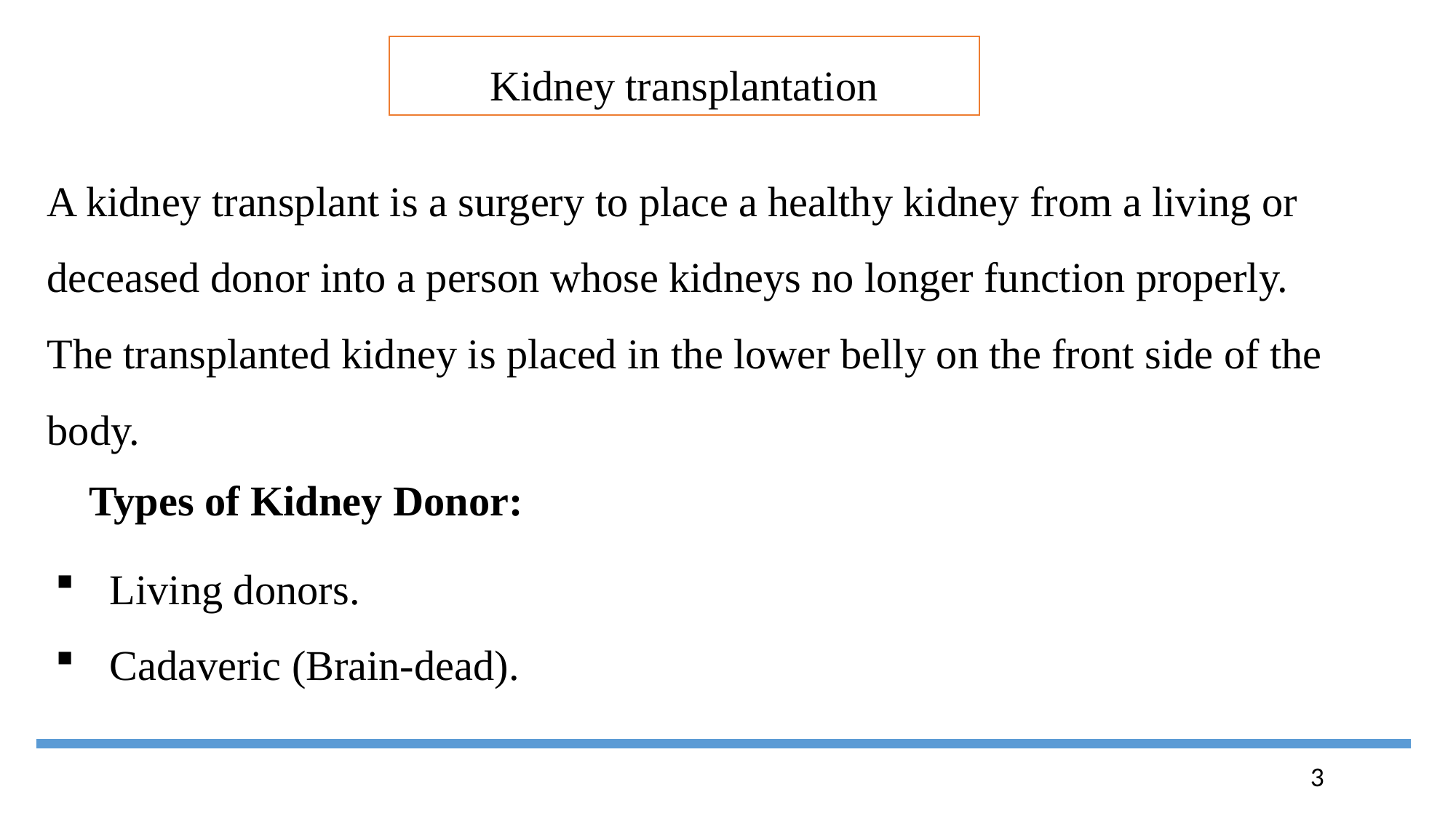

Kidney transplantation
A kidney transplant is a surgery to place a healthy kidney from a living or deceased donor into a person whose kidneys no longer function properly.
The transplanted kidney is placed in the lower belly on the front side of the body.

Types of Kidney Donor:
Living donors.
Cadaveric (Brain-dead).

3